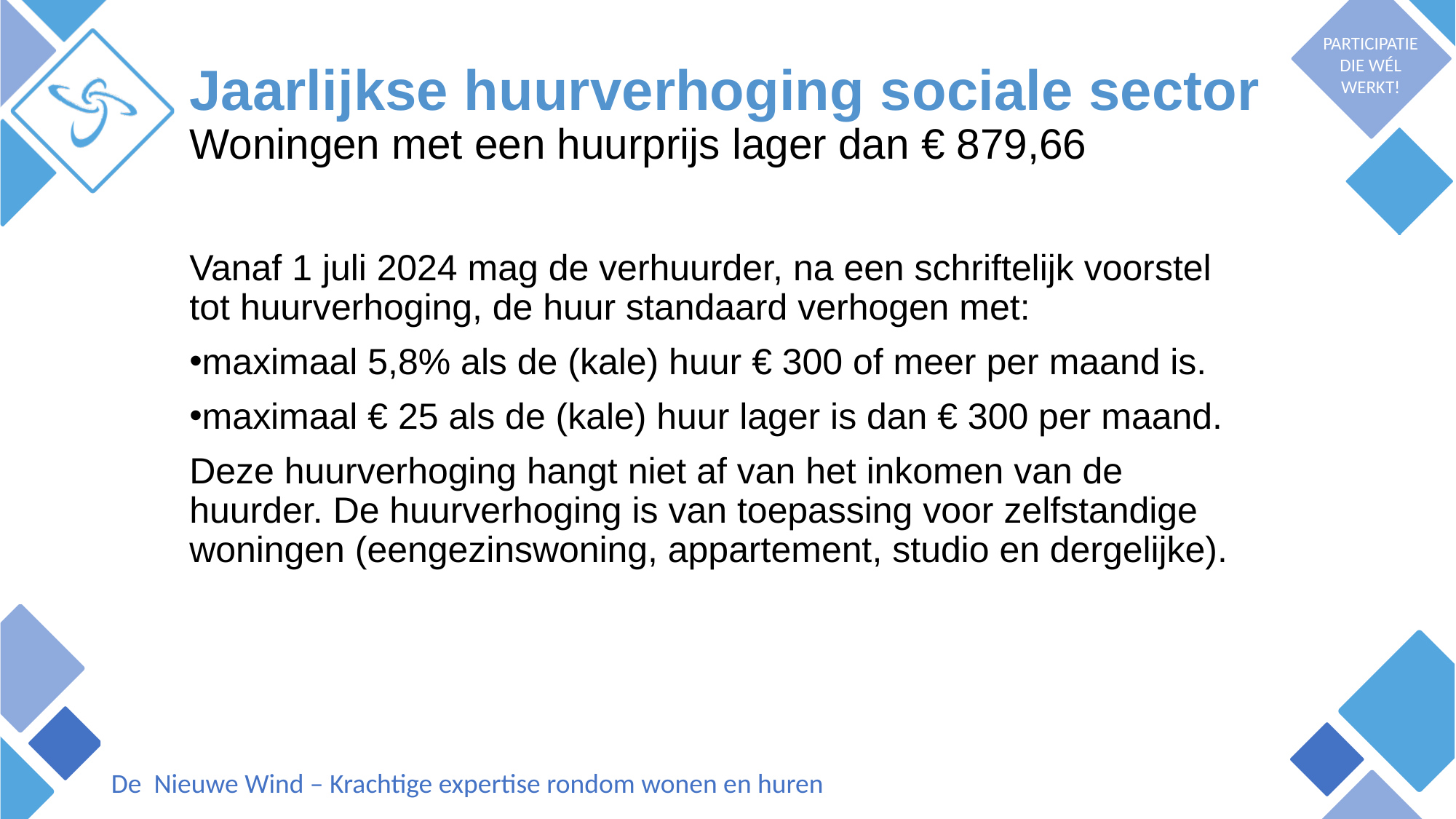

# Jaarlijkse huurverhoging sociale sector Woningen met een huurprijs lager dan € 879,66
Vanaf 1 juli 2024 mag de verhuurder, na een schriftelijk voorstel tot huurverhoging, de huur standaard verhogen met:
maximaal 5,8% als de (kale) huur € 300 of meer per maand is.
maximaal € 25 als de (kale) huur lager is dan € 300 per maand.
Deze huurverhoging hangt niet af van het inkomen van de huurder. De huurverhoging is van toepassing voor zelfstandige woningen (eengezinswoning, appartement, studio en dergelijke).